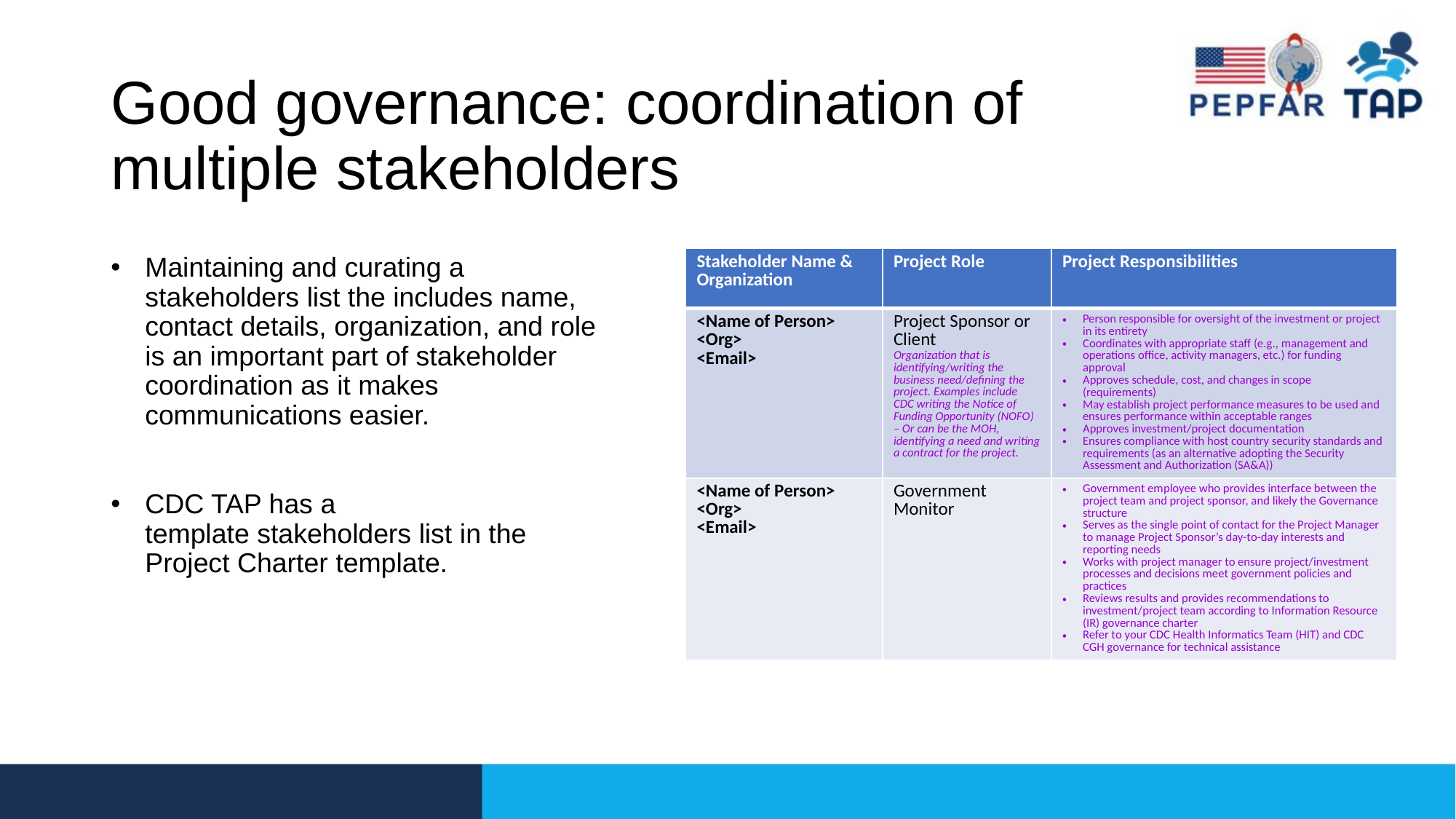

# Good governance: coordination of multiple stakeholders
Maintaining and curating a stakeholders list the includes name, contact details, organization, and role is an important part of stakeholder coordination as it makes communications easier.

CDC TAP has a template stakeholders list in the Project Charter template.

| Stakeholder Name & Organization | Project Role | Project Responsibilities |
| --- | --- | --- |
| <Name of Person> <Org> <Email> | Project Sponsor or Client Organization that is identifying/writing the business need/defining the project. Examples include CDC writing the Notice of Funding Opportunity (NOFO) – Or can be the MOH, identifying a need and writing a contract for the project. | Person responsible for oversight of the investment or project in its entirety Coordinates with appropriate staff (e.g., management and operations office, activity managers, etc.) for funding approval Approves schedule, cost, and changes in scope (requirements) May establish project performance measures to be used and ensures performance within acceptable ranges Approves investment/project documentation Ensures compliance with host country security standards and requirements (as an alternative adopting the Security Assessment and Authorization (SA&A)) |
| <Name of Person> <Org> <Email> | Government Monitor | Government employee who provides interface between the project team and project sponsor, and likely the Governance structure Serves as the single point of contact for the Project Manager to manage Project Sponsor’s day-to-day interests and reporting needs Works with project manager to ensure project/investment processes and decisions meet government policies and practices Reviews results and provides recommendations to investment/project team according to Information Resource (IR) governance charter Refer to your CDC Health Informatics Team (HIT) and CDC CGH governance for technical assistance |